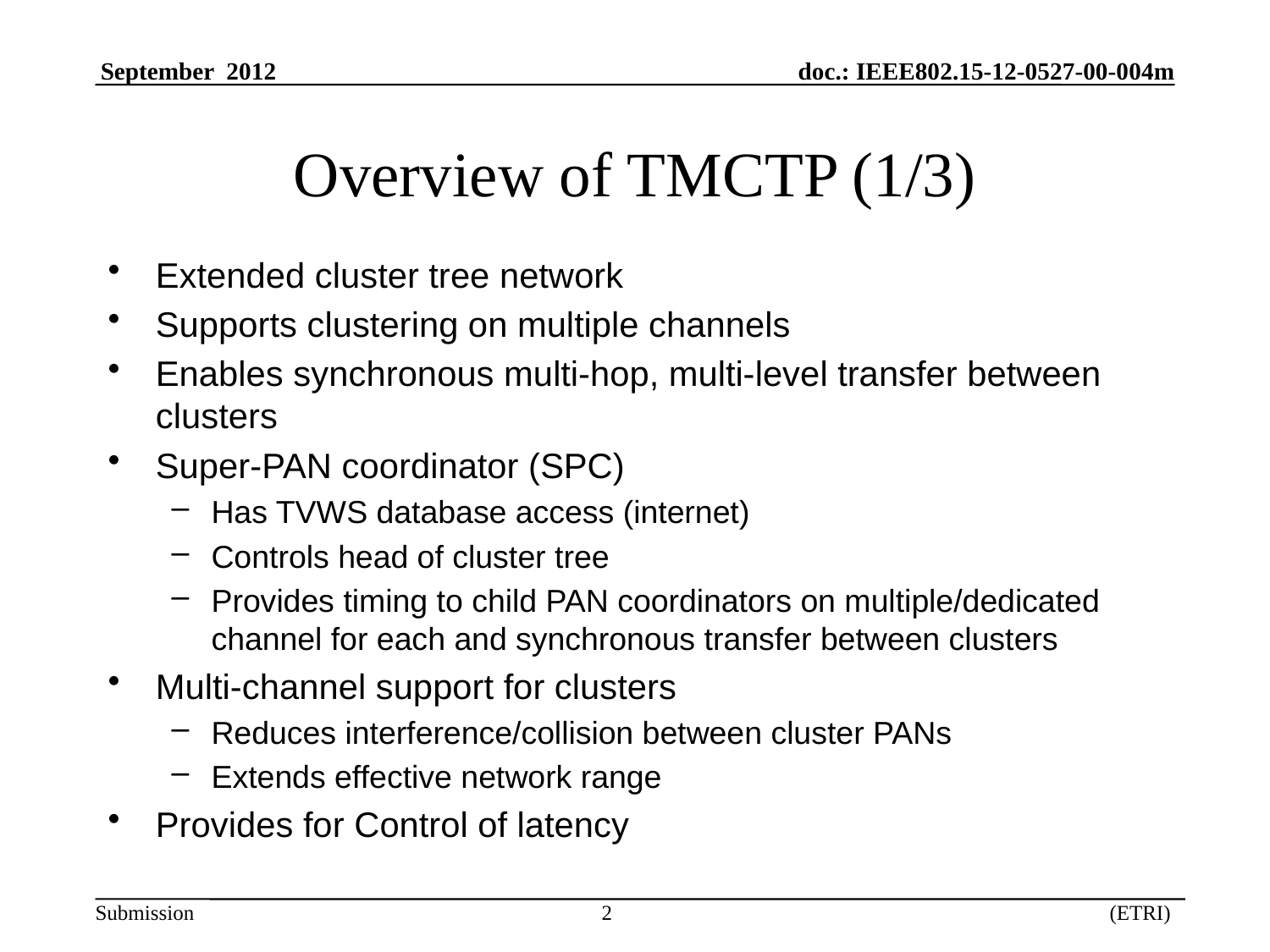

# Overview of TMCTP (1/3)
Extended cluster tree network
Supports clustering on multiple channels
Enables synchronous multi-hop, multi-level transfer between clusters
Super-PAN coordinator (SPC)
Has TVWS database access (internet)
Controls head of cluster tree
Provides timing to child PAN coordinators on multiple/dedicated channel for each and synchronous transfer between clusters
Multi-channel support for clusters
Reduces interference/collision between cluster PANs
Extends effective network range
Provides for Control of latency